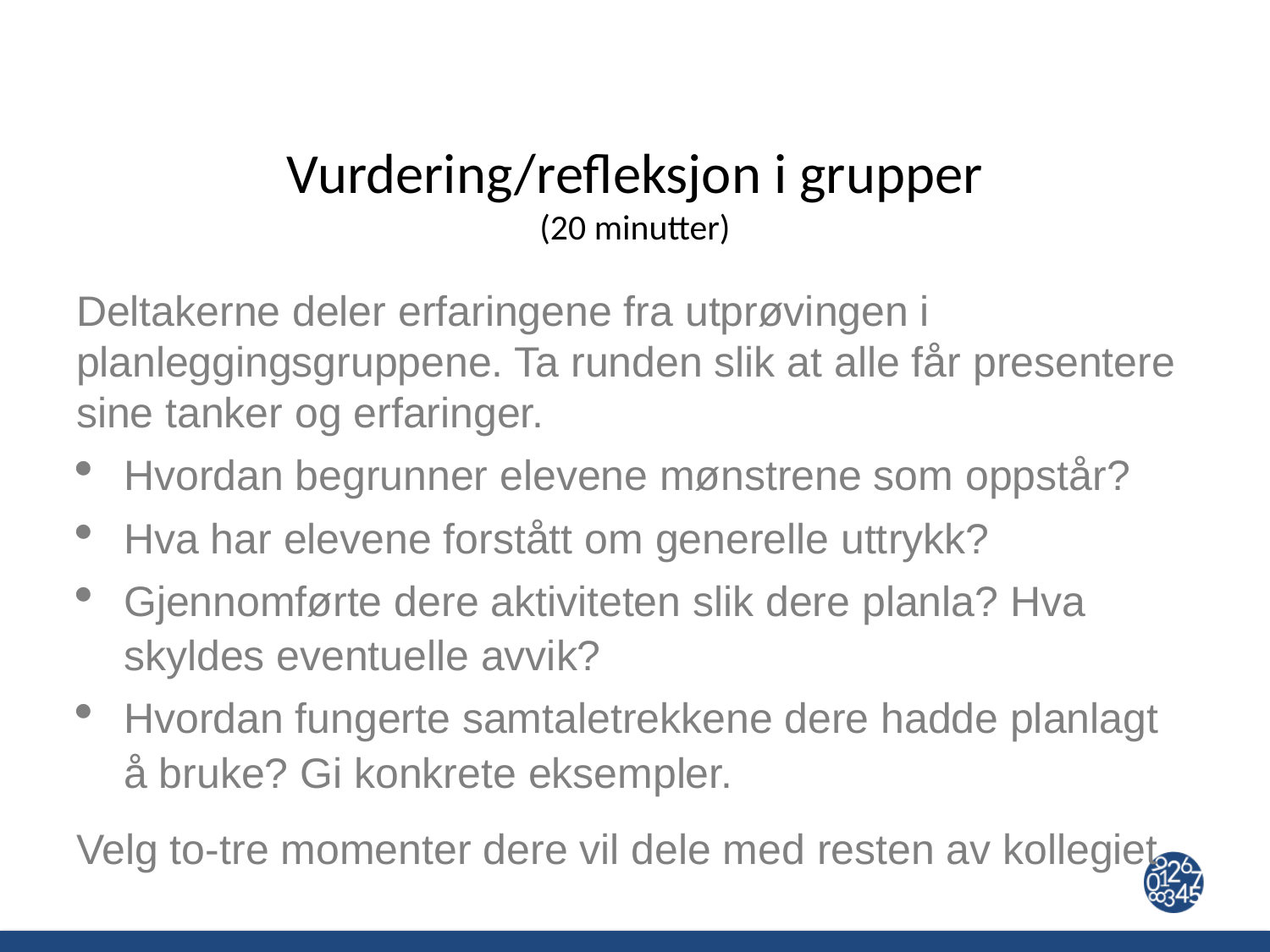

# Vurdering/refleksjon i grupper (20 minutter)
Deltakerne deler erfaringene fra utprøvingen i planleggingsgruppene. Ta runden slik at alle får presentere sine tanker og erfaringer.
Hvordan begrunner elevene mønstrene som oppstår?
Hva har elevene forstått om generelle uttrykk?
Gjennomførte dere aktiviteten slik dere planla? Hva skyldes eventuelle avvik?
Hvordan fungerte samtaletrekkene dere hadde planlagt å bruke? Gi konkrete eksempler.
Velg to-tre momenter dere vil dele med resten av kollegiet